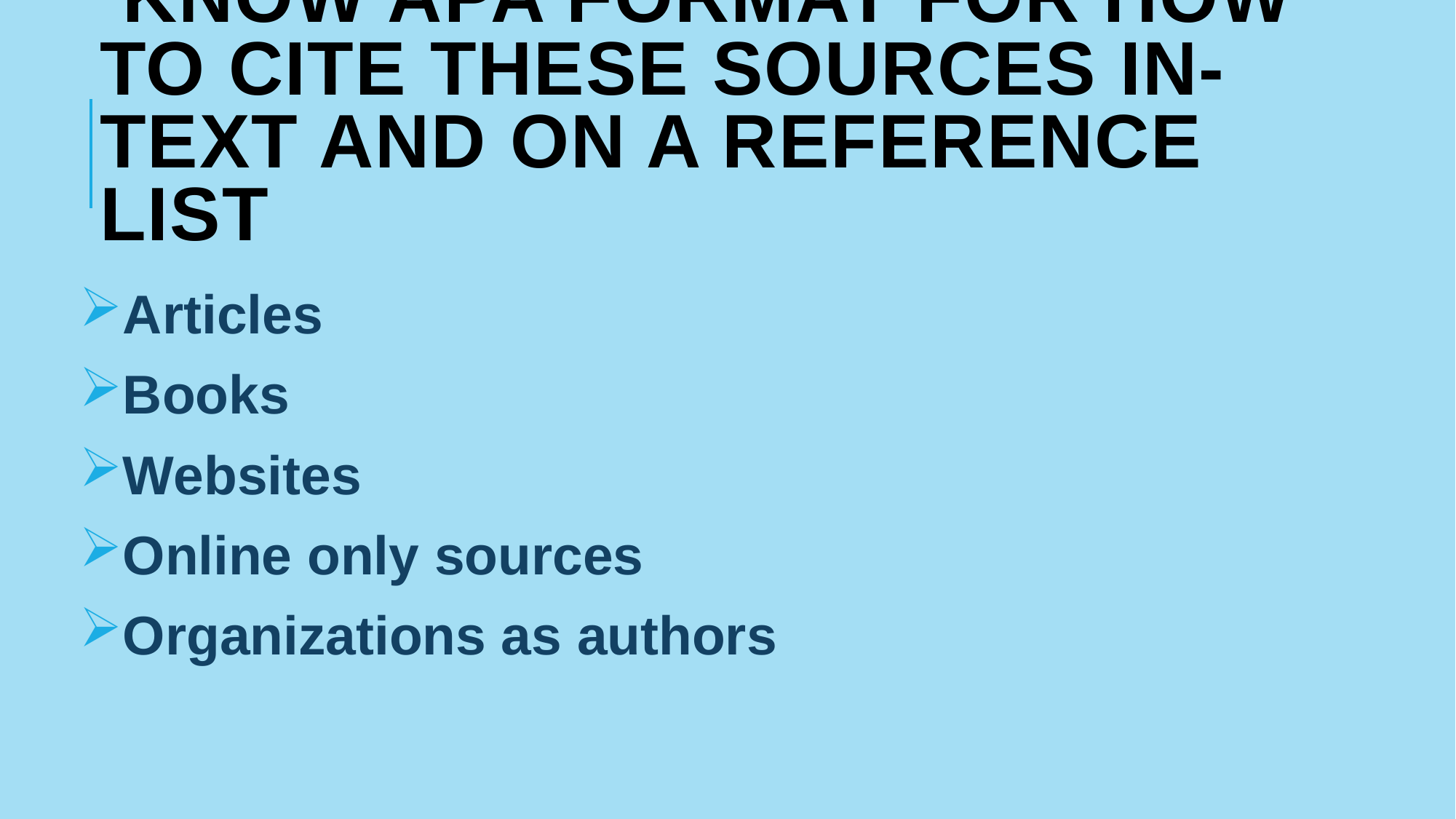

# Know APA format for how to cite these sources in-text and on a reference list

Articles
Books
Websites
Online only sources
Organizations as authors